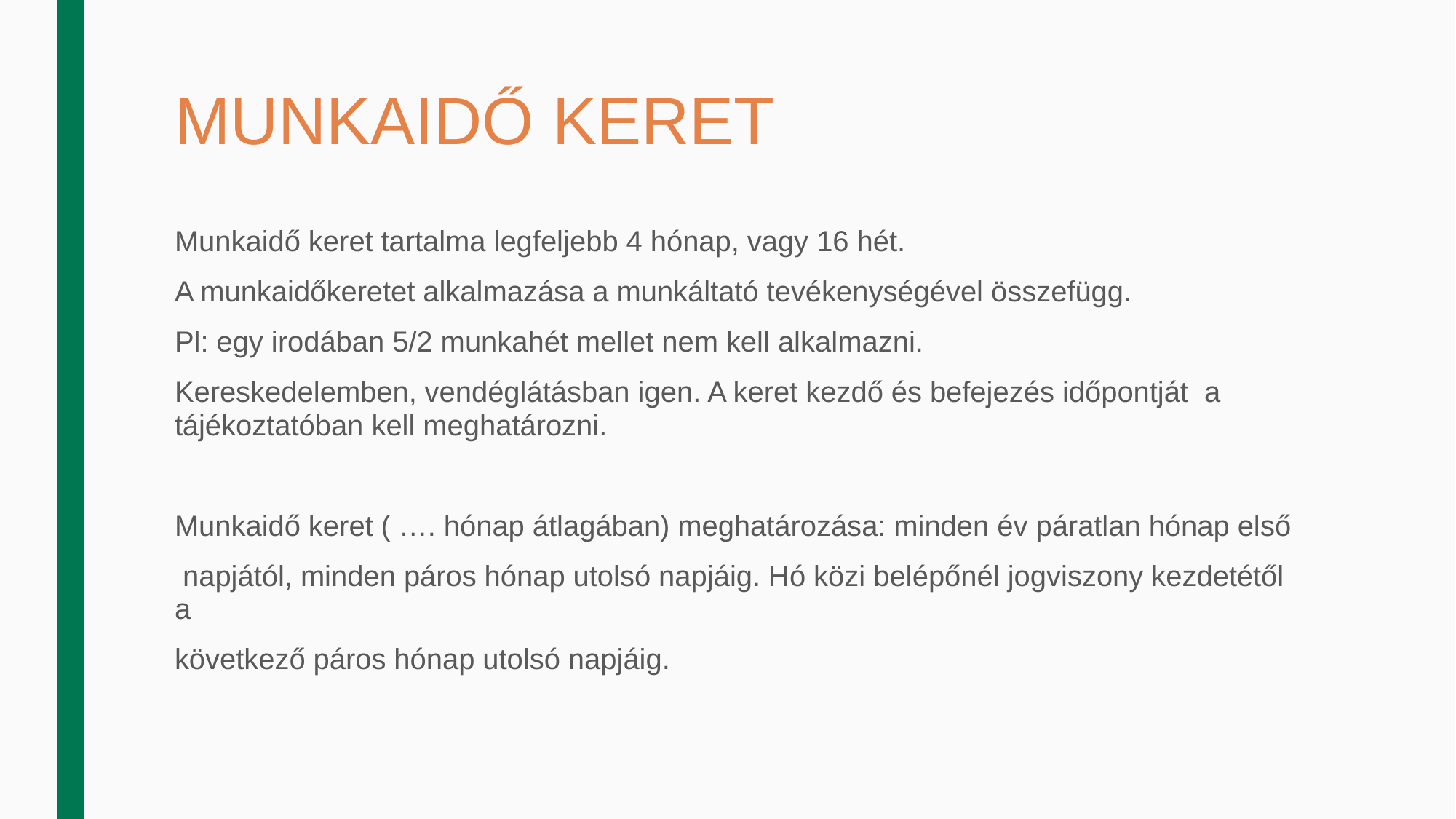

# MUNKAIDŐ KERET
Munkaidő keret tartalma legfeljebb 4 hónap, vagy 16 hét.
A munkaidőkeretet alkalmazása a munkáltató tevékenységével összefügg.
Pl: egy irodában 5/2 munkahét mellet nem kell alkalmazni.
Kereskedelemben, vendéglátásban igen. A keret kezdő és befejezés időpontját  a tájékoztatóban kell meghatározni.

Munkaidő keret ( …. hónap átlagában) meghatározása: minden év páratlan hónap első
 napjától, minden páros hónap utolsó napjáig. Hó közi belépőnél jogviszony kezdetétől a
következő páros hónap utolsó napjáig.